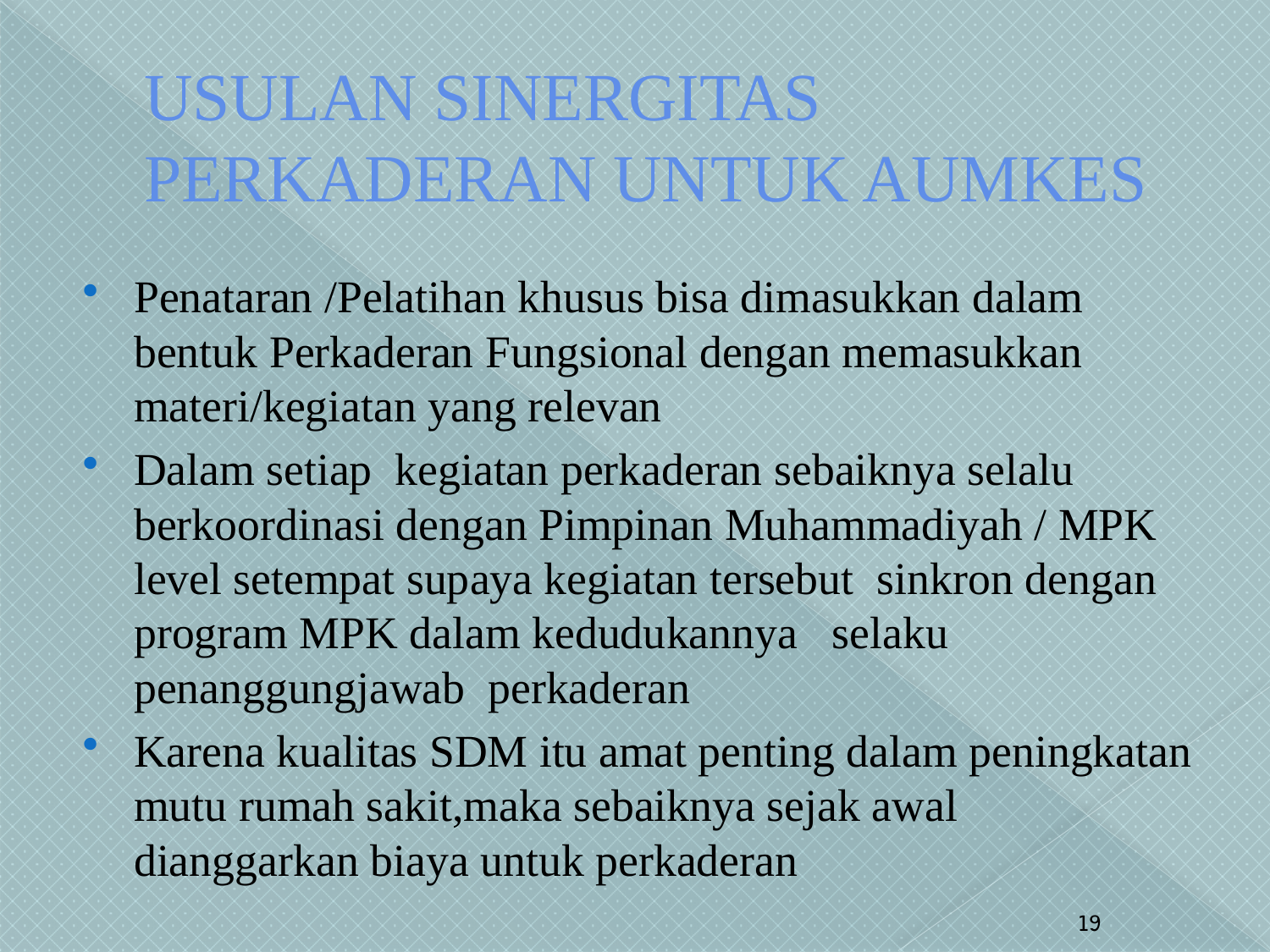

# USULAN SINERGITAS PERKADERAN UNTUK AUMKES
Penataran /Pelatihan khusus bisa dimasukkan dalam bentuk Perkaderan Fungsional dengan memasukkan materi/kegiatan yang relevan
Dalam setiap  kegiatan perkaderan sebaiknya selalu berkoordinasi dengan Pimpinan Muhammadiyah / MPK  level setempat supaya kegiatan tersebut  sinkron dengan program MPK dalam kedudukannya   selaku penanggungjawab  perkaderan
Karena kualitas SDM itu amat penting dalam peningkatan mutu rumah sakit,maka sebaiknya sejak awal dianggarkan biaya untuk perkaderan

19